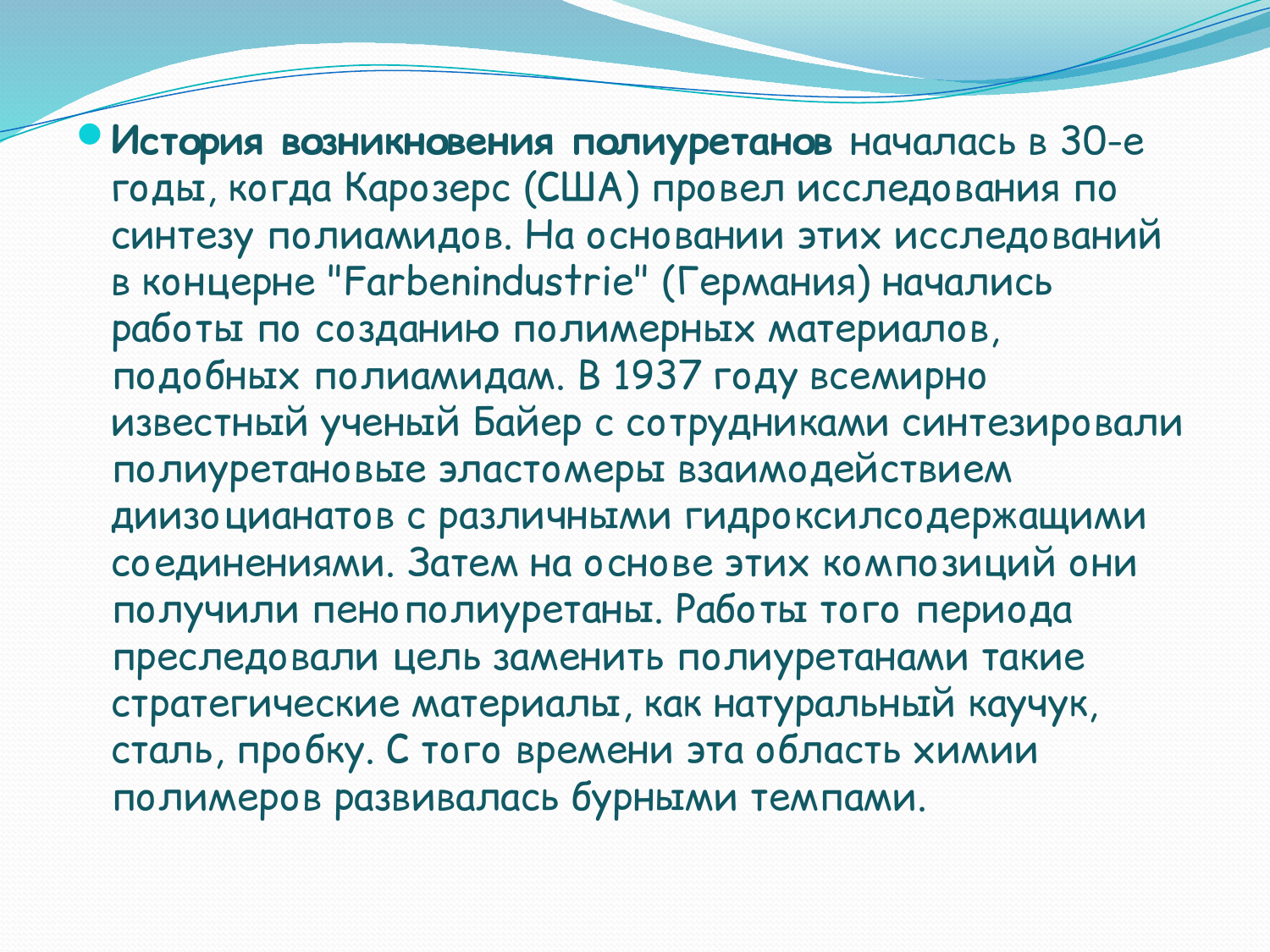

История возникновения полиуретанов началась в 30-е годы, когда Карозерс (США) провел исследования по синтезу полиамидов. На основании этих исследований в концерне "Farbenindustrie" (Германия) начались работы по созданию полимерных материалов, подобных полиамидам. В 1937 году всемирно известный ученый Байер с сотрудниками синтезировали полиуретановые эластомеры взаимодействием диизоцианатов с различными гидроксилсодержащими соединениями. Затем на основе этих композиций они получили пенополиуретаны. Работы того периода преследовали цель заменить полиуретанами такие стратегические материалы, как натуральный каучук, сталь, пробку. С того времени эта область химии полимеров развивалась бурными темпами.